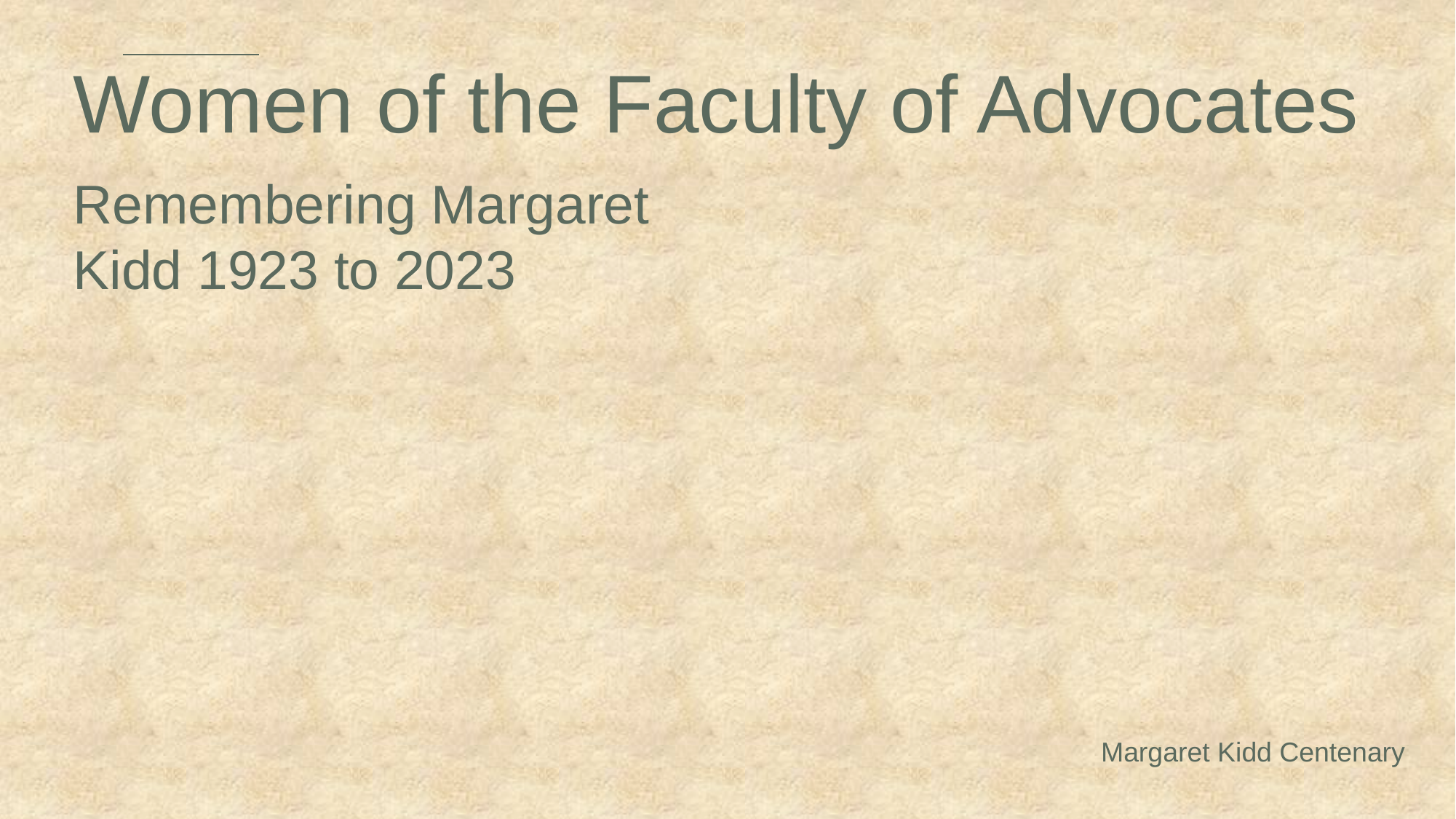

Women of the Faculty of Advocates
Remembering Margaret Kidd 1923 to 2023

Margaret Kidd Centenary